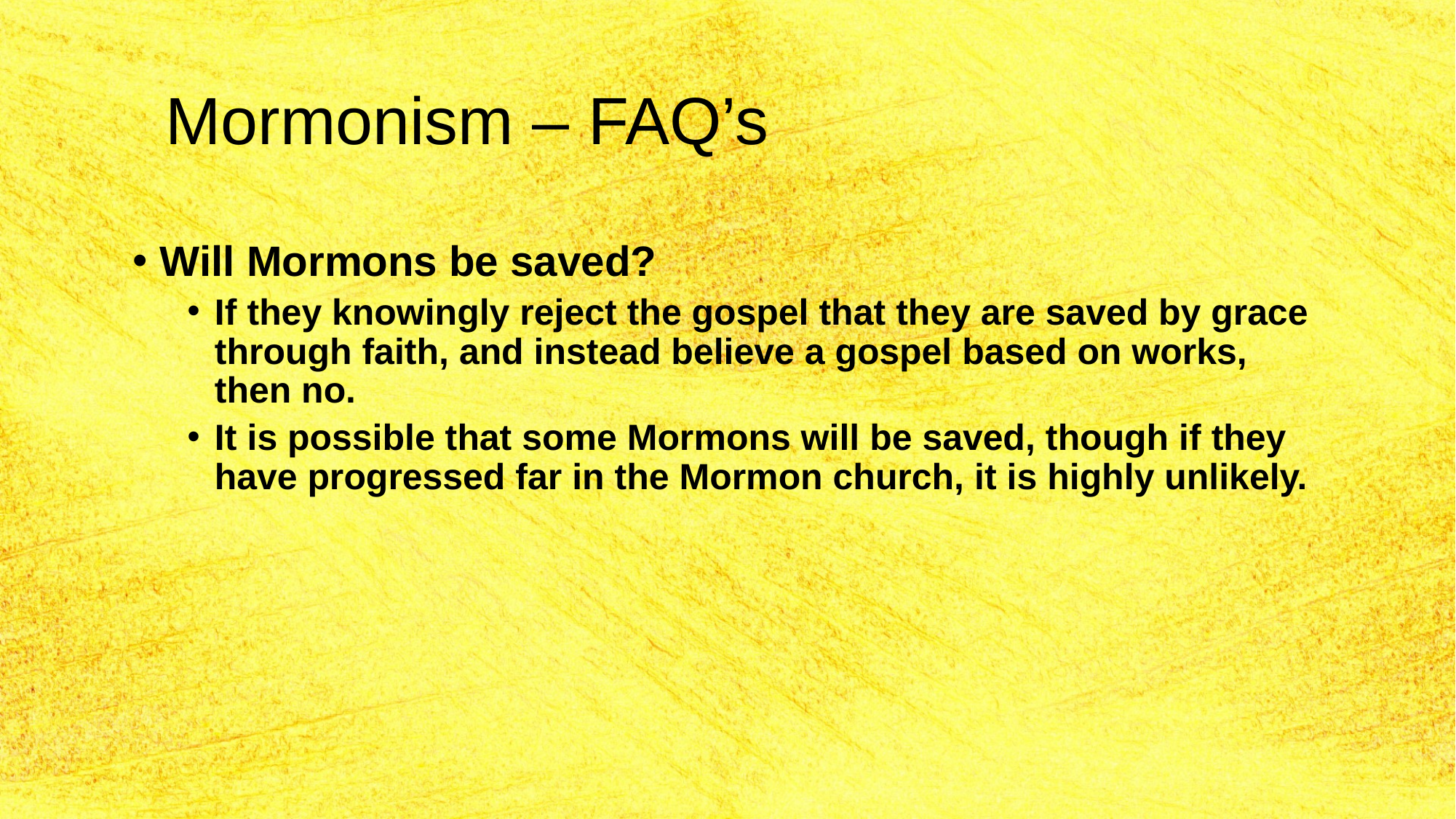

# Mormonism – FAQ’s
Will Mormons be saved?
If they knowingly reject the gospel that they are saved by grace through faith, and instead believe a gospel based on works, then no.
It is possible that some Mormons will be saved, though if they have progressed far in the Mormon church, it is highly unlikely.